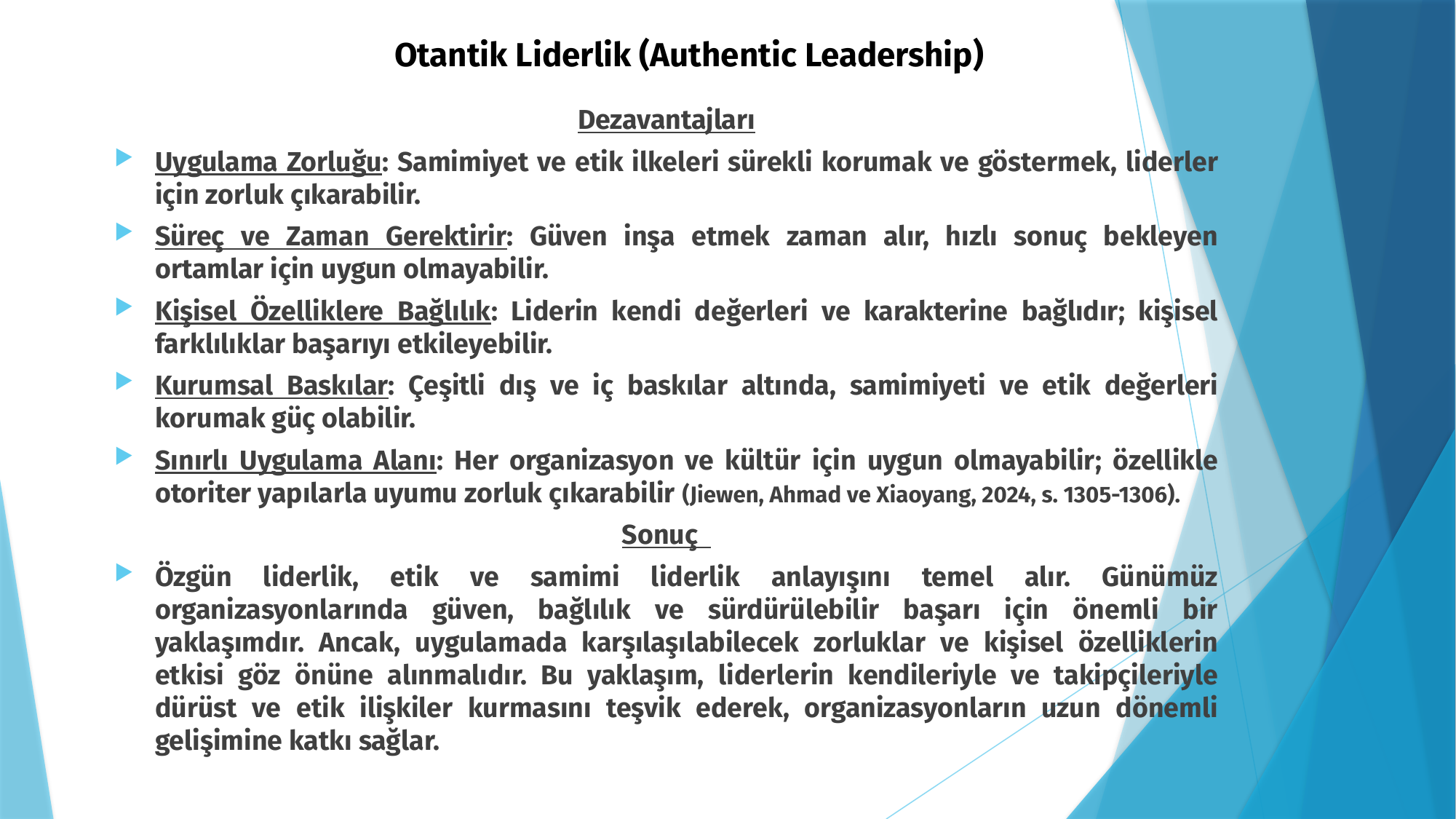

# Otantik Liderlik (Authentic Leadership)
Dezavantajları
Uygulama Zorluğu: Samimiyet ve etik ilkeleri sürekli korumak ve göstermek, liderler için zorluk çıkarabilir.
Süreç ve Zaman Gerektirir: Güven inşa etmek zaman alır, hızlı sonuç bekleyen ortamlar için uygun olmayabilir.
Kişisel Özelliklere Bağlılık: Liderin kendi değerleri ve karakterine bağlıdır; kişisel farklılıklar başarıyı etkileyebilir.
Kurumsal Baskılar: Çeşitli dış ve iç baskılar altında, samimiyeti ve etik değerleri korumak güç olabilir.
Sınırlı Uygulama Alanı: Her organizasyon ve kültür için uygun olmayabilir; özellikle otoriter yapılarla uyumu zorluk çıkarabilir (Jiewen, Ahmad ve Xiaoyang, 2024, s. 1305-1306).
Sonuç
Özgün liderlik, etik ve samimi liderlik anlayışını temel alır. Günümüz organizasyonlarında güven, bağlılık ve sürdürülebilir başarı için önemli bir yaklaşımdır. Ancak, uygulamada karşılaşılabilecek zorluklar ve kişisel özelliklerin etkisi göz önüne alınmalıdır. Bu yaklaşım, liderlerin kendileriyle ve takipçileriyle dürüst ve etik ilişkiler kurmasını teşvik ederek, organizasyonların uzun dönemli gelişimine katkı sağlar.